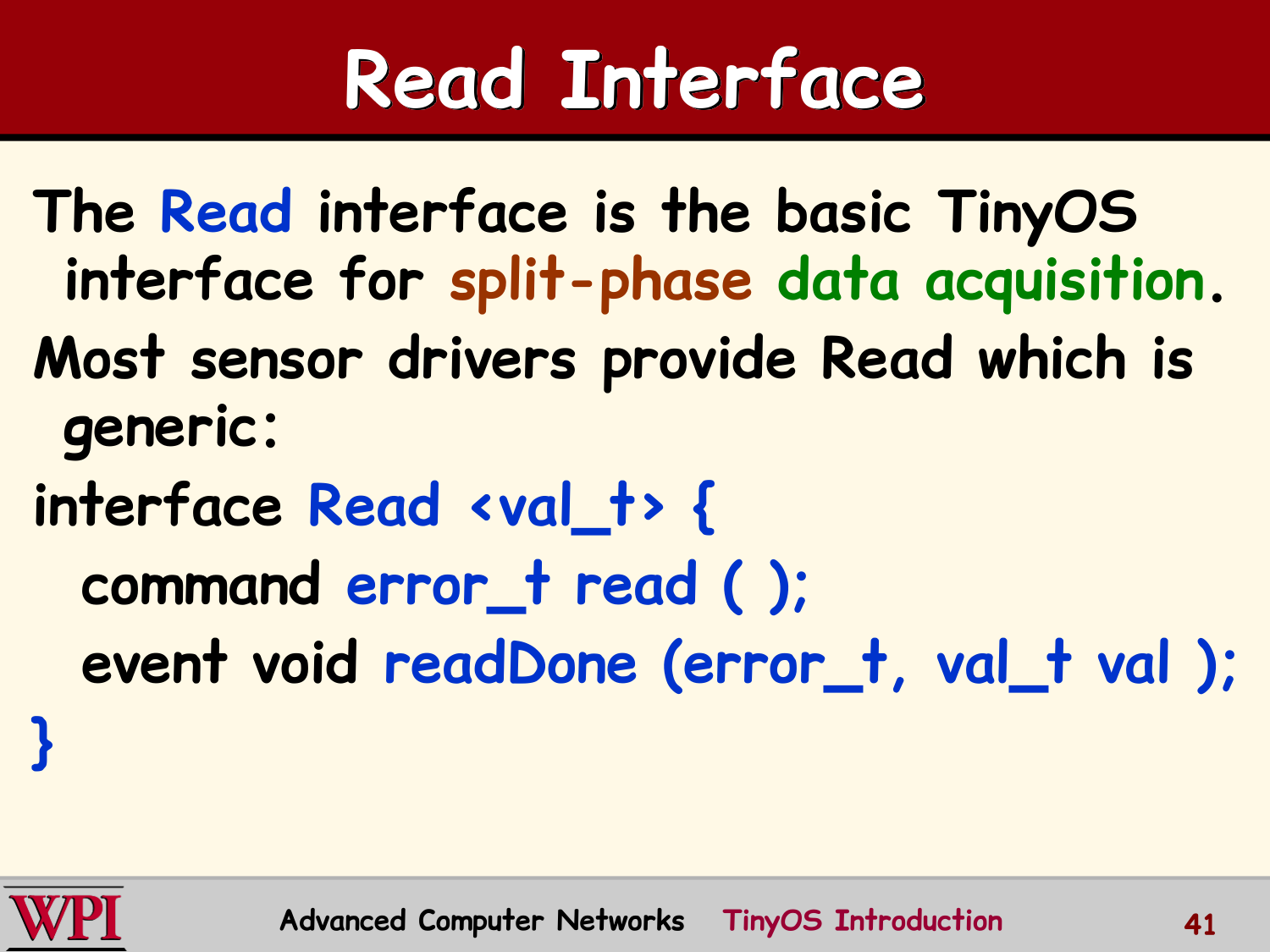

# Read Interface
The Read interface is the basic TinyOS interface for split-phase data acquisition.
Most sensor drivers provide Read which is generic:
interface Read <val_t> {
  command error_t read ( );
  event void readDone (error_t, val_t val );
}
Advanced Computer Networks   TinyOS Introduction
41